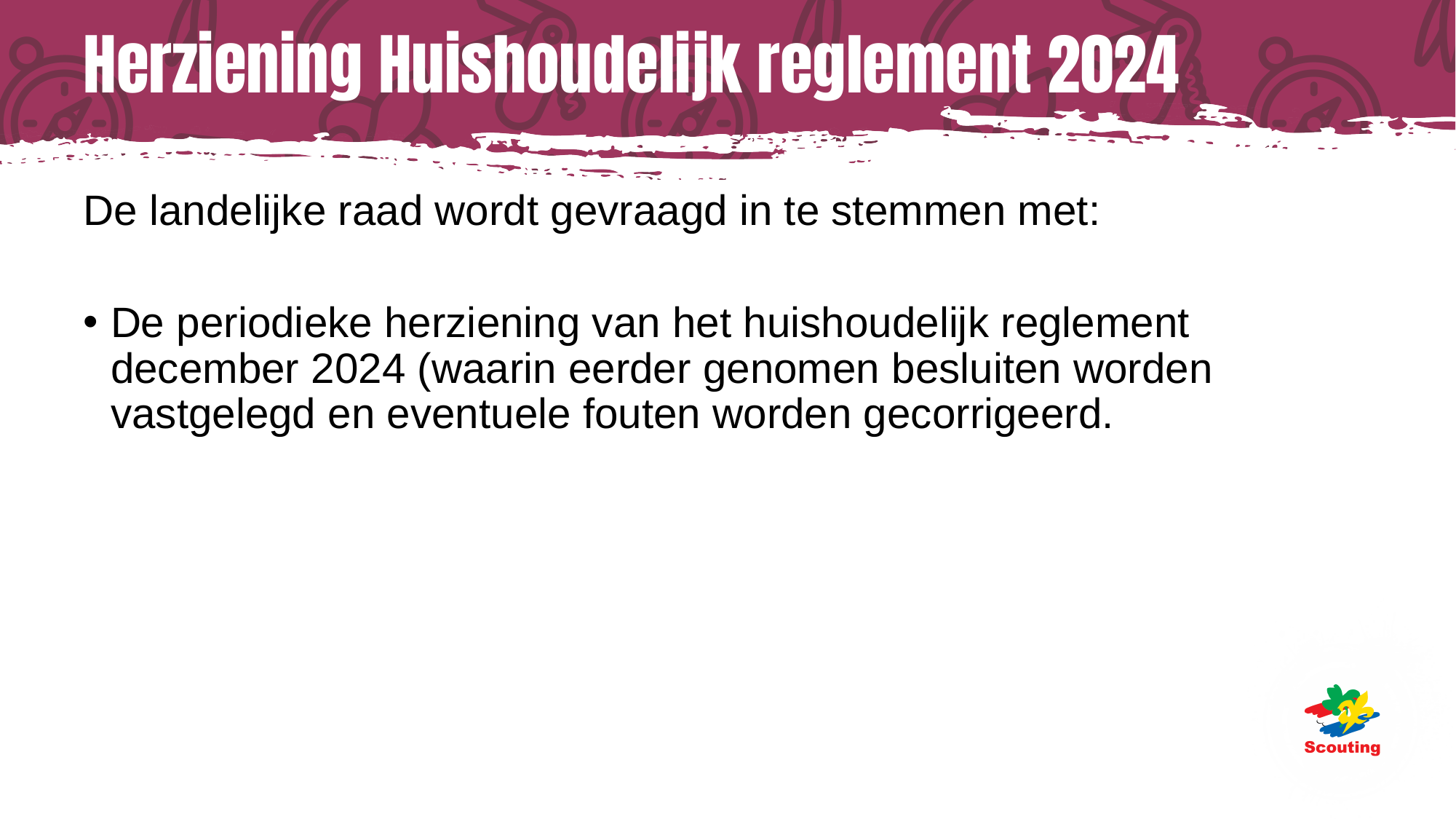

# Herziening Huishoudelijk reglement 2024
De landelijke raad wordt gevraagd in te stemmen met:
De periodieke herziening van het huishoudelijk reglement december 2024 (waarin eerder genomen besluiten worden vastgelegd en eventuele fouten worden gecorrigeerd.